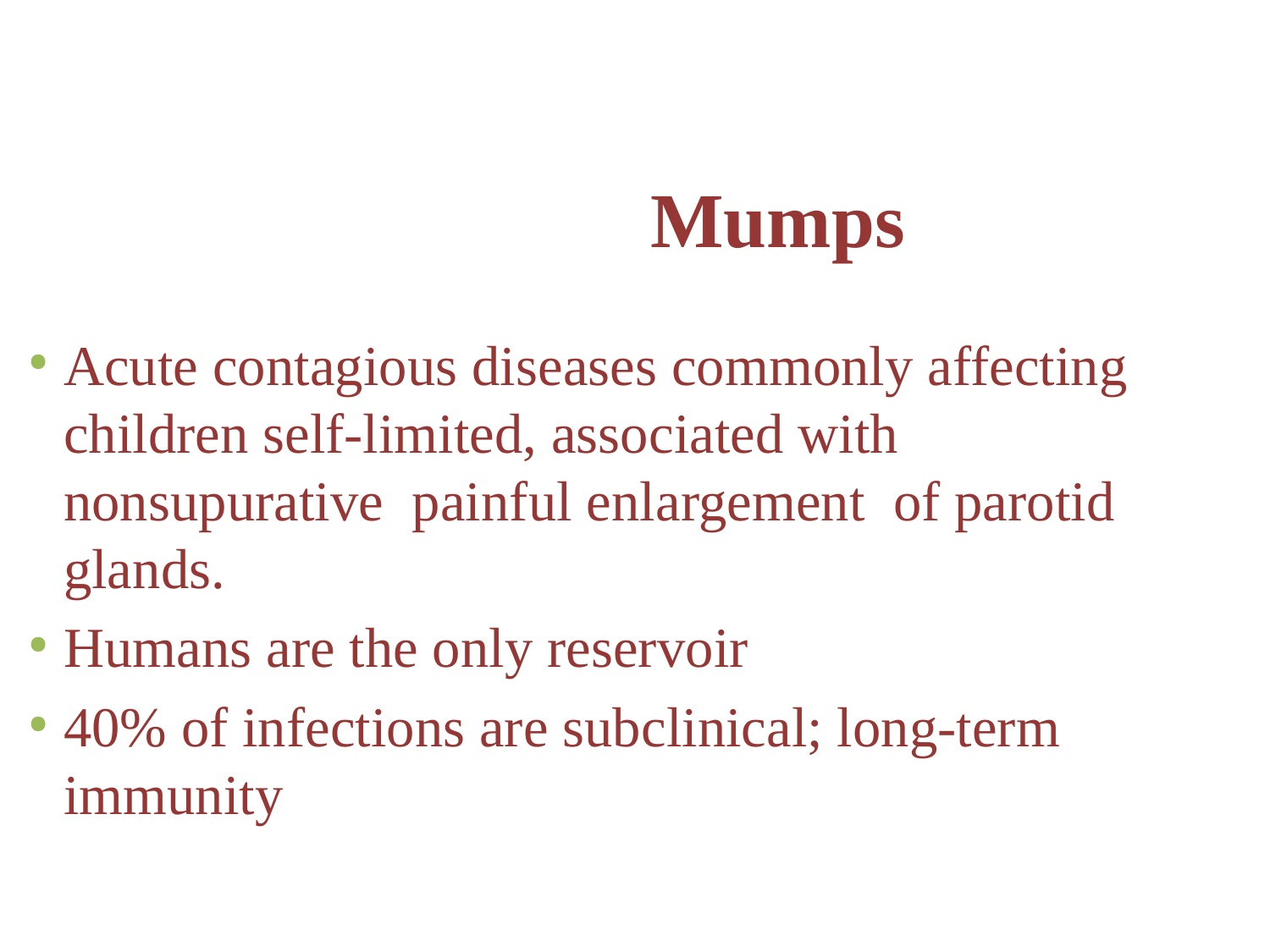

# Mumps

Acute contagious diseases commonly affecting children self-limited, associated with nonsupurative  painful enlargement  of parotid  glands.
Humans are the only reservoir
40% of infections are subclinical; long-term immunity